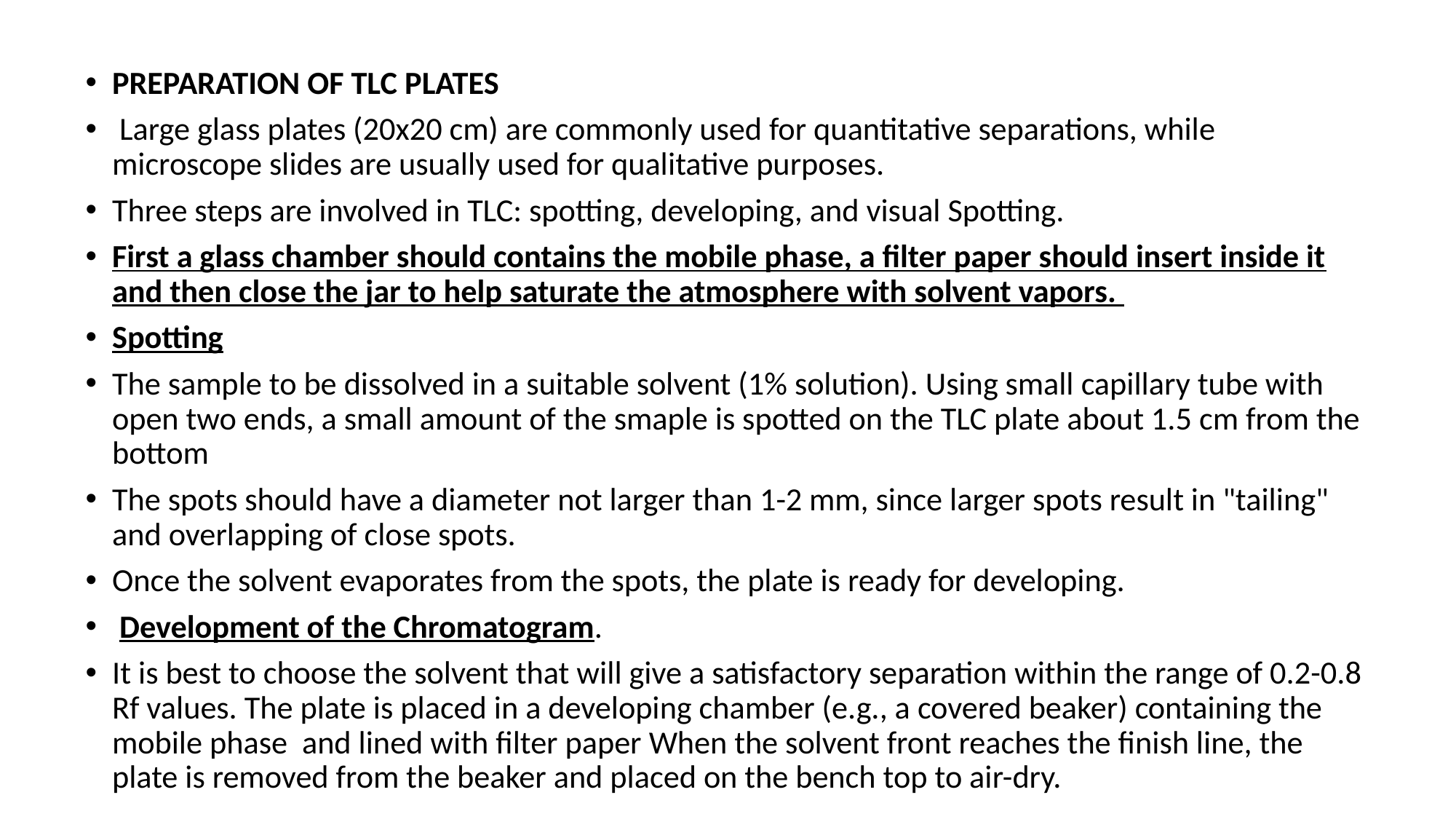

PREPARATION OF TLC PLATES
 Large glass plates (20x20 cm) are commonly used for quantitative separations, while microscope slides are usually used for qualitative purposes.
Three steps are involved in TLC: spotting, developing, and visual Spotting.
First a glass chamber should contains the mobile phase, a filter paper should insert inside it and then close the jar to help saturate the atmosphere with solvent vapors.
Spotting
The sample to be dissolved in a suitable solvent (1% solution). Using small capillary tube with open two ends, a small amount of the smaple is spotted on the TLC plate about 1.5 cm from the bottom
The spots should have a diameter not larger than 1-2 mm, since larger spots result in "tailing" and overlapping of close spots.
Once the solvent evaporates from the spots, the plate is ready for developing.
 Development of the Chromatogram.
It is best to choose the solvent that will give a satisfactory separation within the range of 0.2-0.8 Rf values. The plate is placed in a developing chamber (e.g., a covered beaker) containing the mobile phase  and lined with filter paper When the solvent front reaches the finish line, the plate is removed from the beaker and placed on the bench top to air-dry.